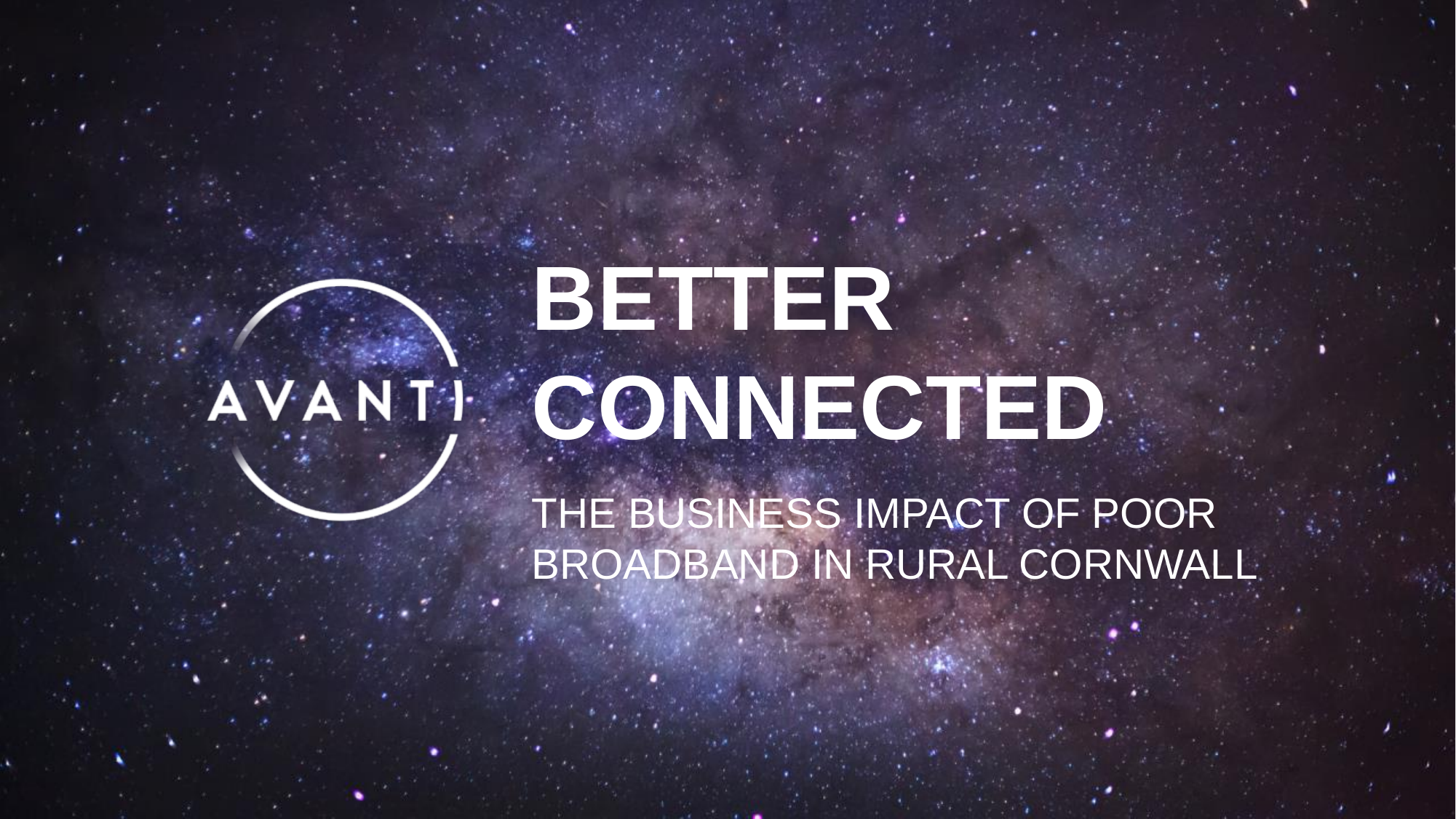

BETTER
CONNECTED
THE BUSINESS IMPACT OF POOR
BROADBAND IN RURAL CORNWALL